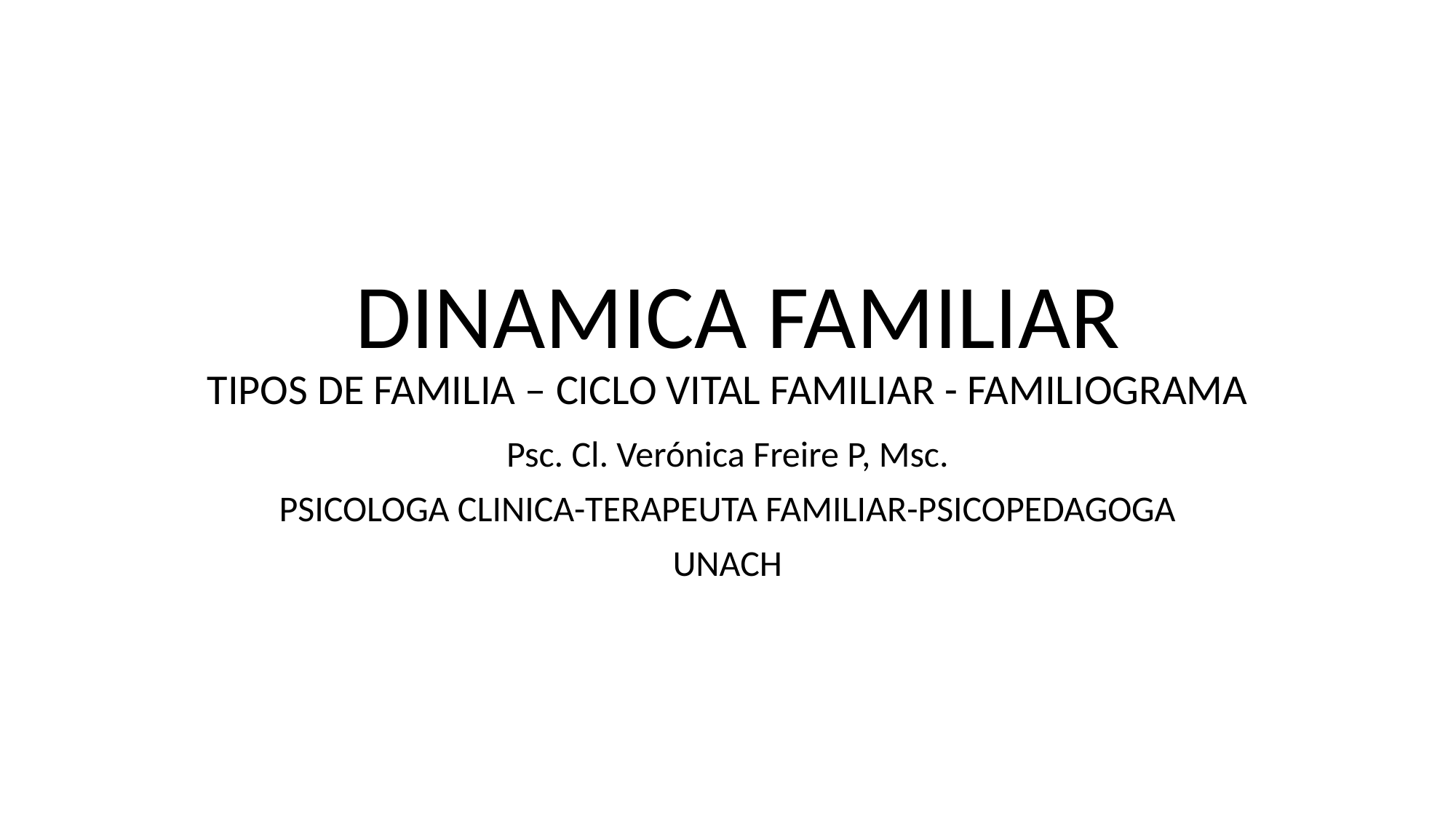

# DINAMICA FAMILIAR TIPOS DE FAMILIA – CICLO VITAL FAMILIAR - FAMILIOGRAMA
Psc. Cl. Verónica Freire P, Msc.
PSICOLOGA CLINICA-TERAPEUTA FAMILIAR-PSICOPEDAGOGA
UNACH